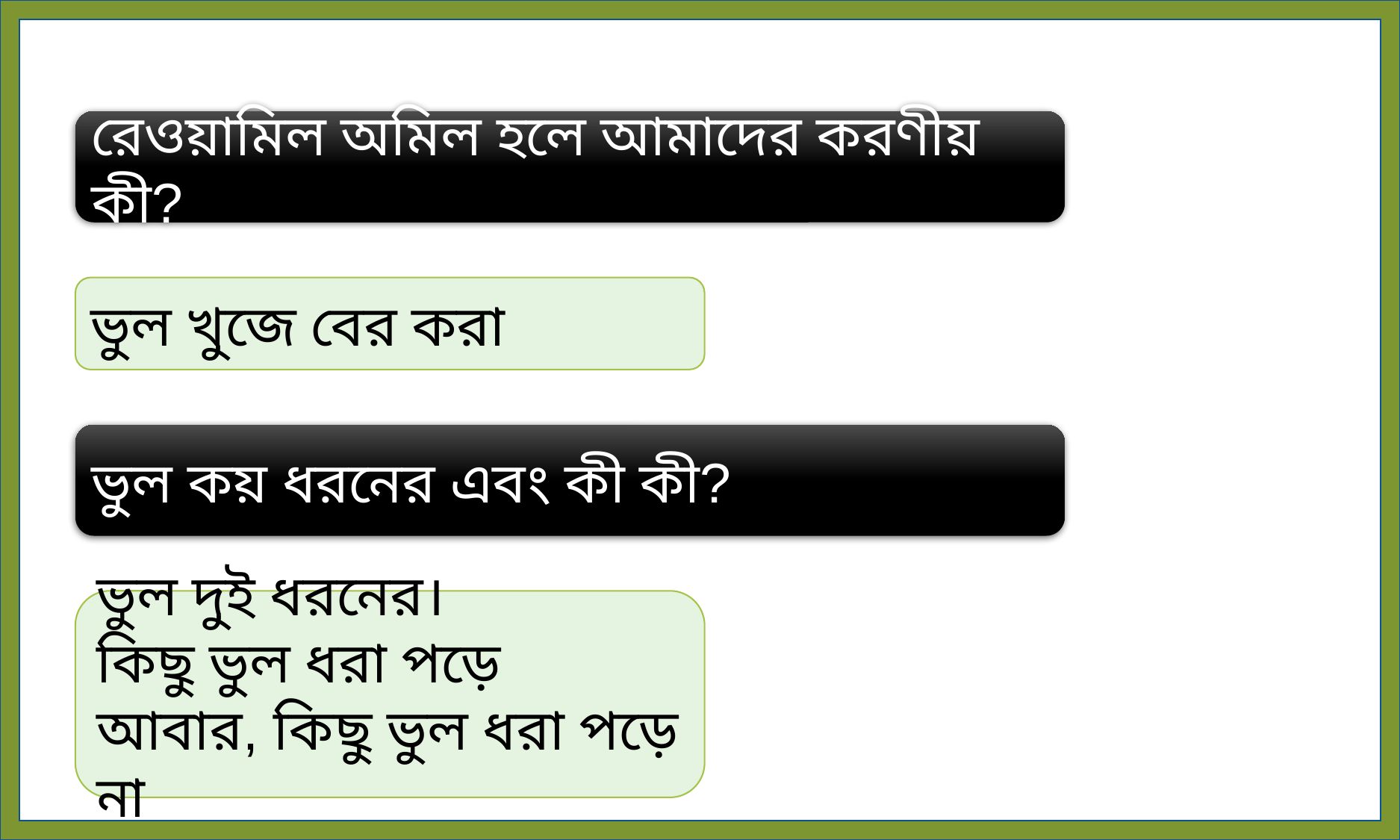

রেওয়ামিল অমিল হলে আমাদের করণীয় কী?
ভুল খুজে বের করা
ভুল কয় ধরনের এবং কী কী?
ভুল দুই ধরনের।
কিছু ভুল ধরা পড়ে
আবার, কিছু ভুল ধরা পড়ে না